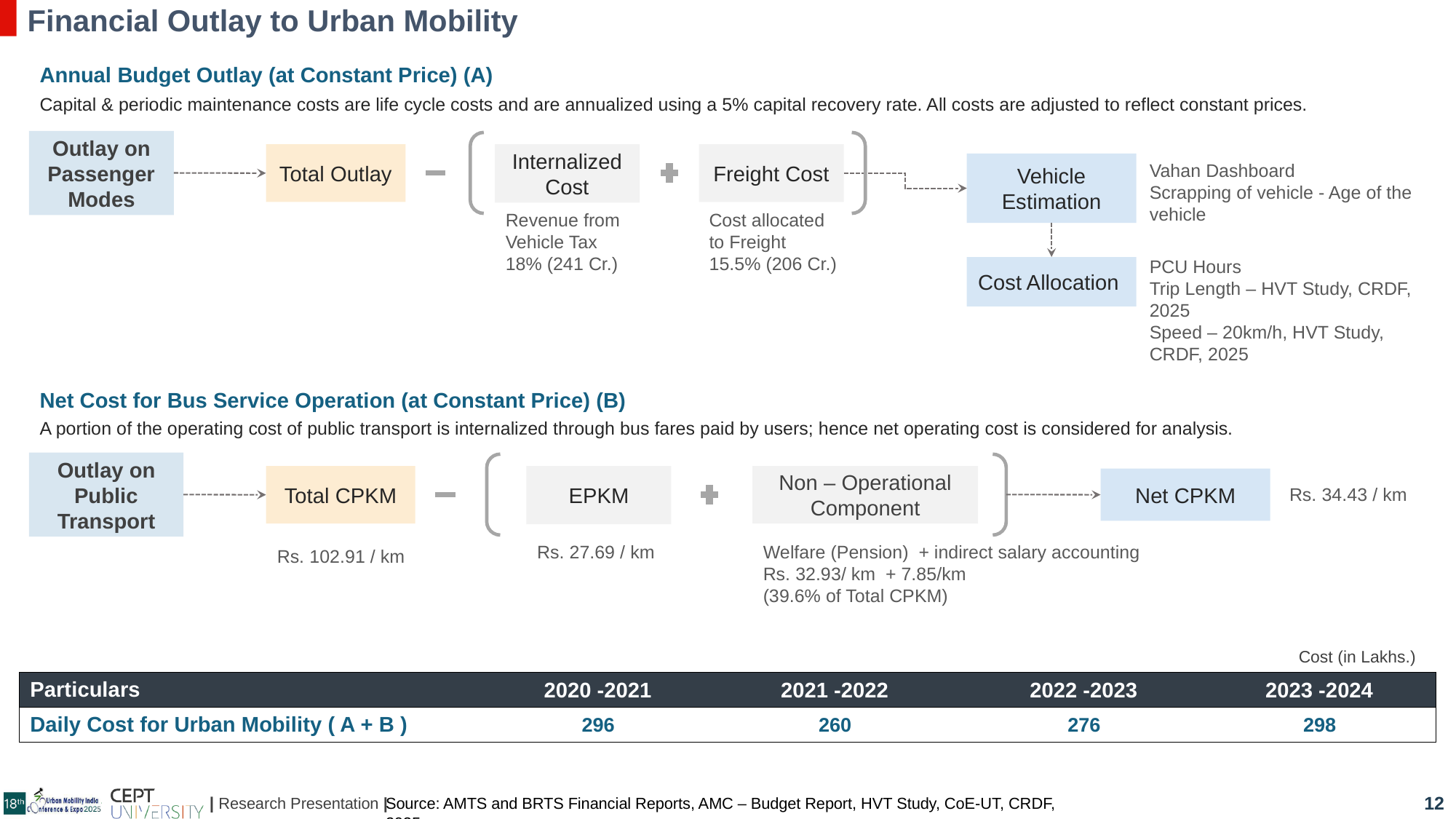

Financial Outlay to Urban Mobility
Annual Budget Outlay (at Constant Price) (A)
Capital & periodic maintenance costs are life cycle costs and are annualized using a 5% capital recovery rate. All costs are adjusted to reflect constant prices.
Outlay on Passenger Modes

Total Outlay
Internalized Cost
Freight Cost
Vehicle Estimation
Vahan Dashboard
Scrapping of vehicle - Age of the vehicle

Revenue from Vehicle Tax
18% (241 Cr.)
Cost allocated to Freight
15.5% (206 Cr.)
PCU Hours
Trip Length – HVT Study, CRDF, 2025
Speed – 20km/h, HVT Study, CRDF, 2025
Cost Allocation
Net Cost for Bus Service Operation (at Constant Price) (B)
A portion of the operating cost of public transport is internalized through bus fares paid by users; hence net operating cost is considered for analysis.
Outlay on Public Transport

Total CPKM
EPKM
Non – Operational Component
Net CPKM
Rs. 34.43 / km

Welfare (Pension)  + indirect salary accounting
Rs. 32.93/ km  + 7.85/km
(39.6% of Total CPKM)
Rs. 27.69 / km
Rs. 102.91 / km
Cost (in Lakhs.)
| Particulars | 2020 -2021 | 2021 -2022 | 2022 -2023 | 2023 -2024 |
| --- | --- | --- | --- | --- |
| Daily Cost for Urban Mobility ( A + B ) | 296 | 260 | 276 | 298 |
Source: AMTS and BRTS Financial Reports, AMC – Budget Report, HVT Study, CoE-UT, CRDF, 2025